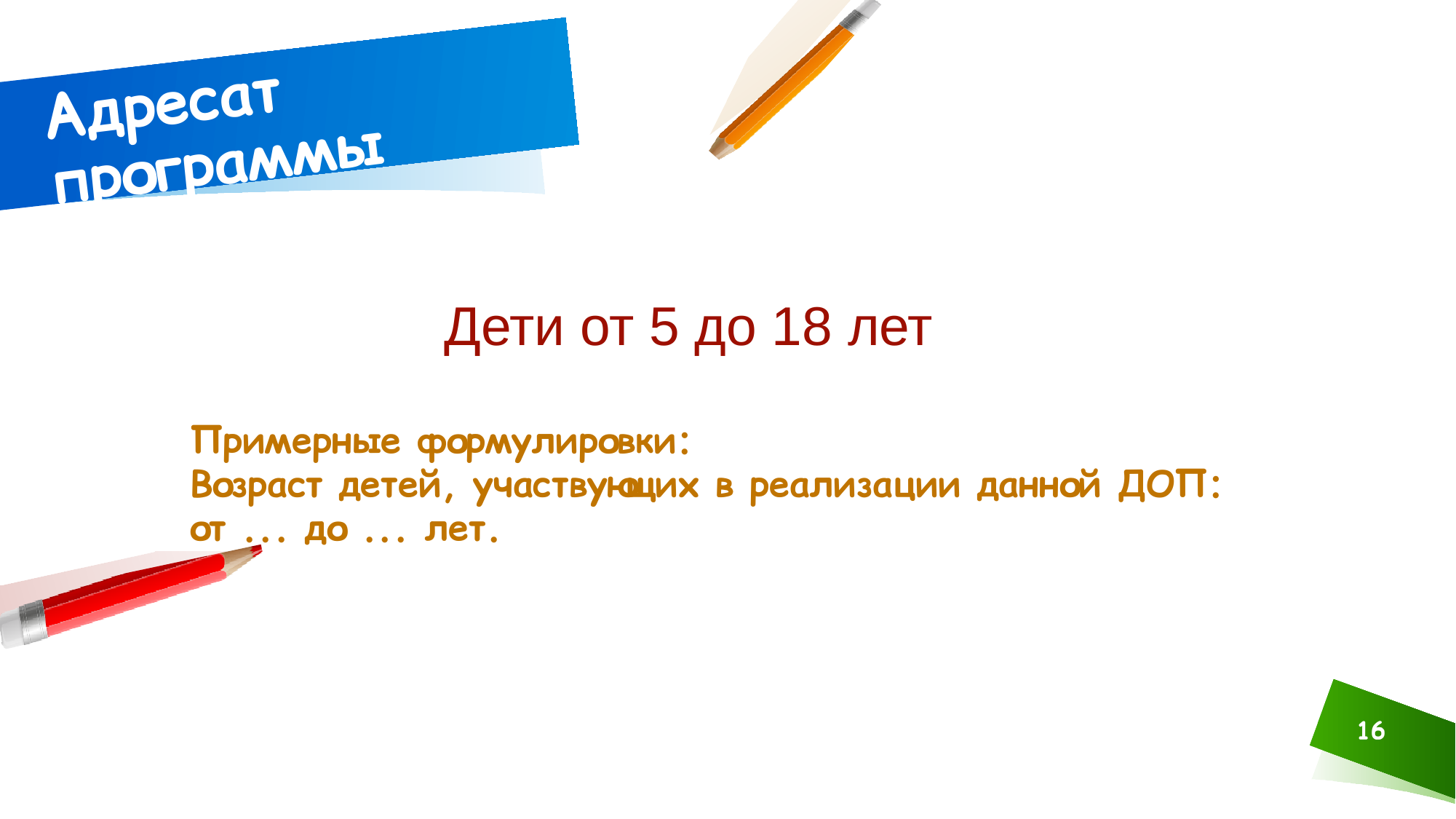

# Адресат программы
Дети от 5 до 18 лет
Примерные формулировки:
Возраст детей, участвующих в реализации данной ДОП: от ... до ... лет.
16